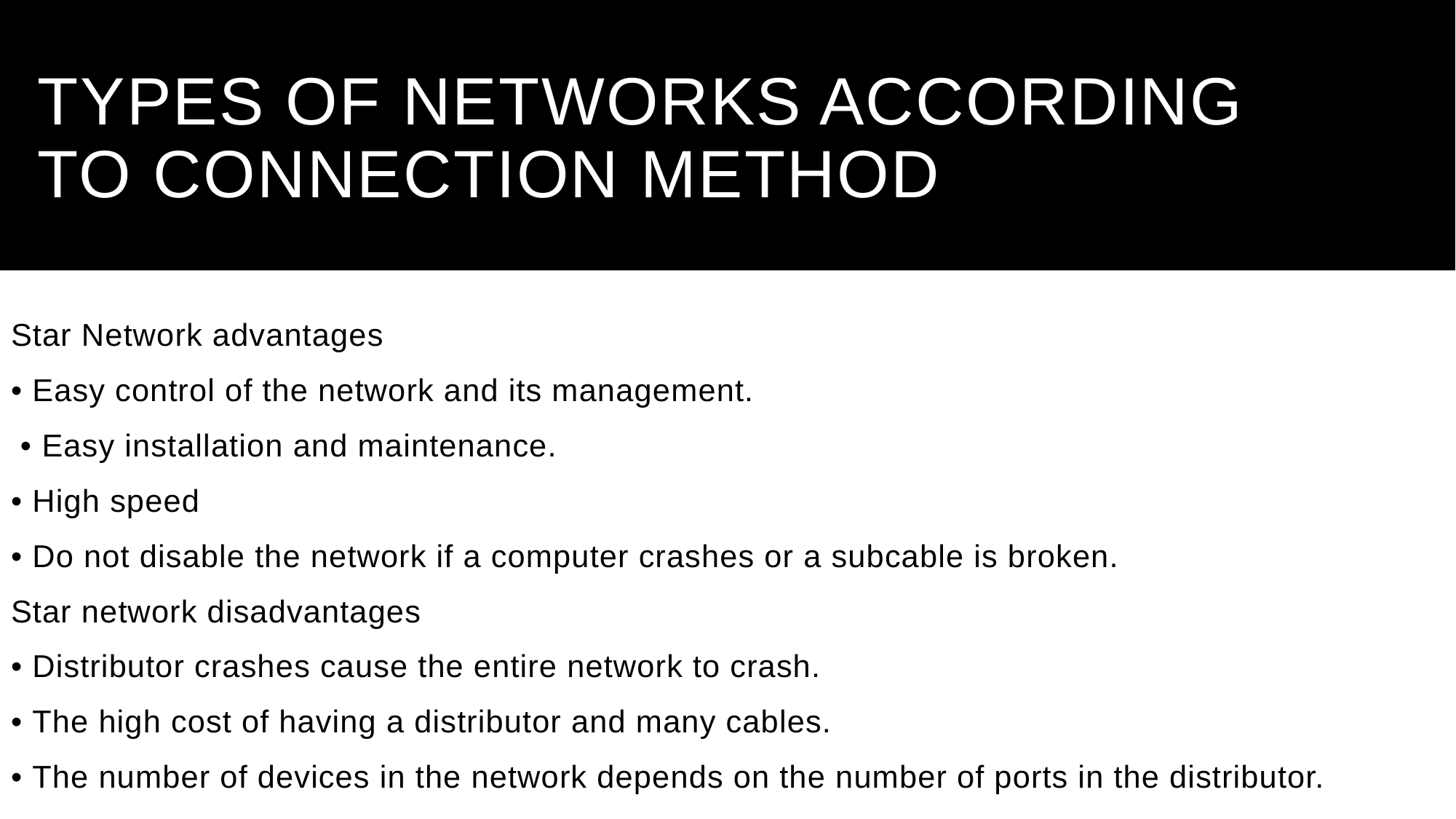

# Types of networks according to connection method
Star Network advantages
• Easy control of the network and its management.
 • Easy installation and maintenance.
• High speed
• Do not disable the network if a computer crashes or a subcable is broken.
Star network disadvantages
• Distributor crashes cause the entire network to crash.
• The high cost of having a distributor and many cables.
• The number of devices in the network depends on the number of ports in the distributor.